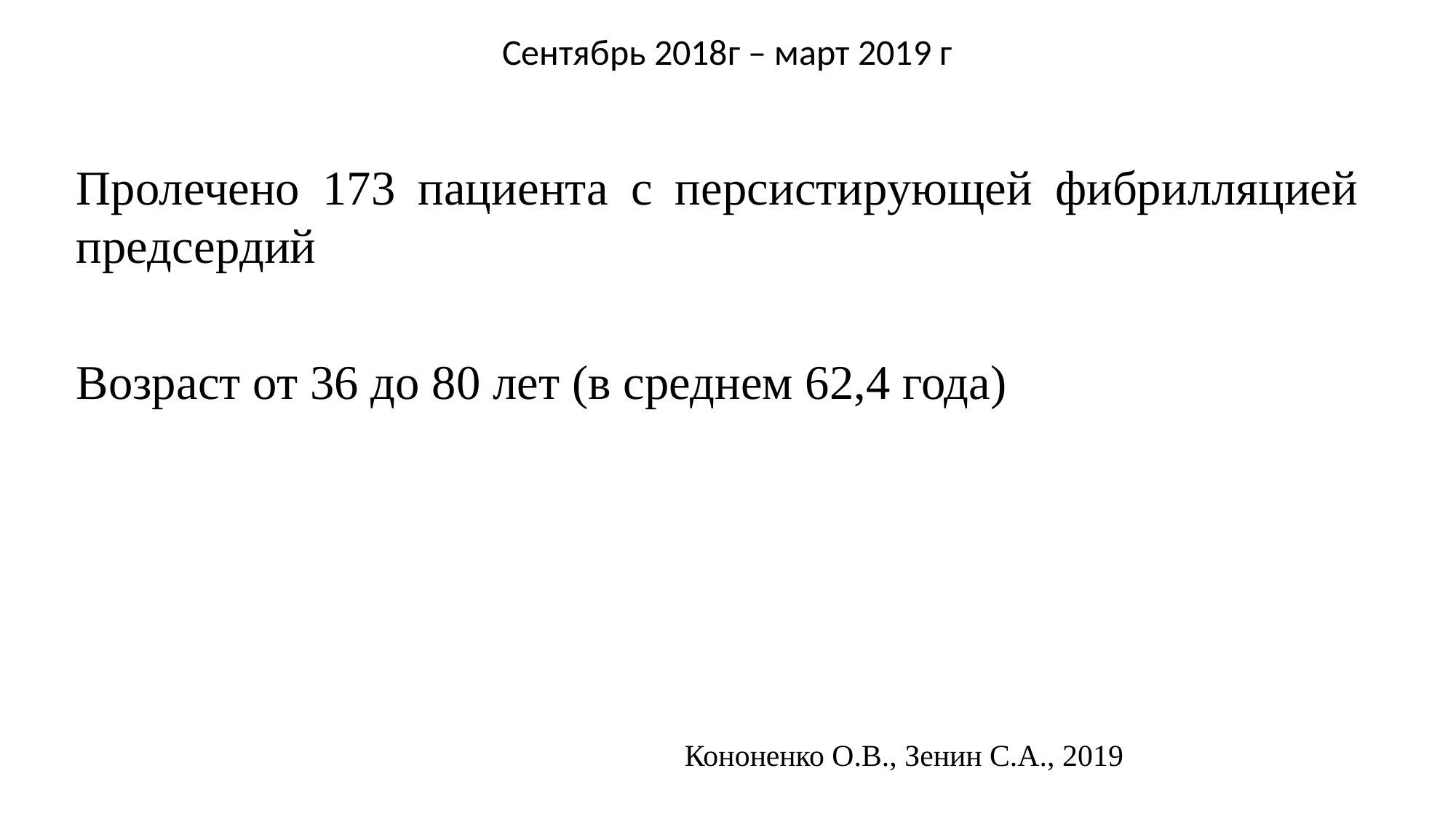

# Сентябрь 2018г – март 2019 г
Пролечено 173 пациента с персистирующей фибрилляцией предсердий

Возраст от 36 до 80 лет (в среднем 62,4 года)
Кононенко О.В., Зенин С.А., 2019